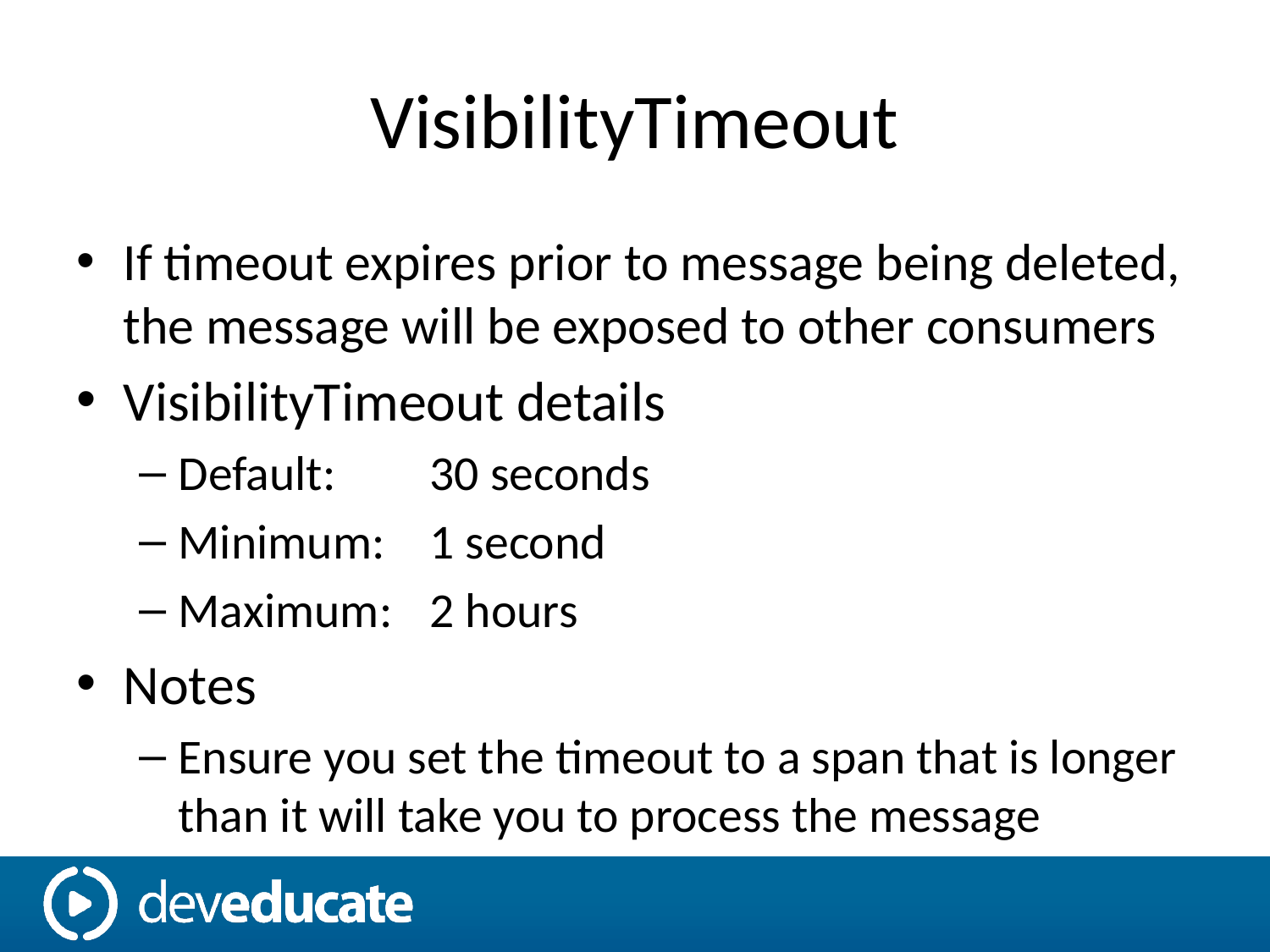

# VisibilityTimeout
If timeout expires prior to message being deleted, the message will be exposed to other consumers
VisibilityTimeout details
Default: 	30 seconds
Minimum:	1 second
Maximum:	2 hours
Notes
Ensure you set the timeout to a span that is longer than it will take you to process the message